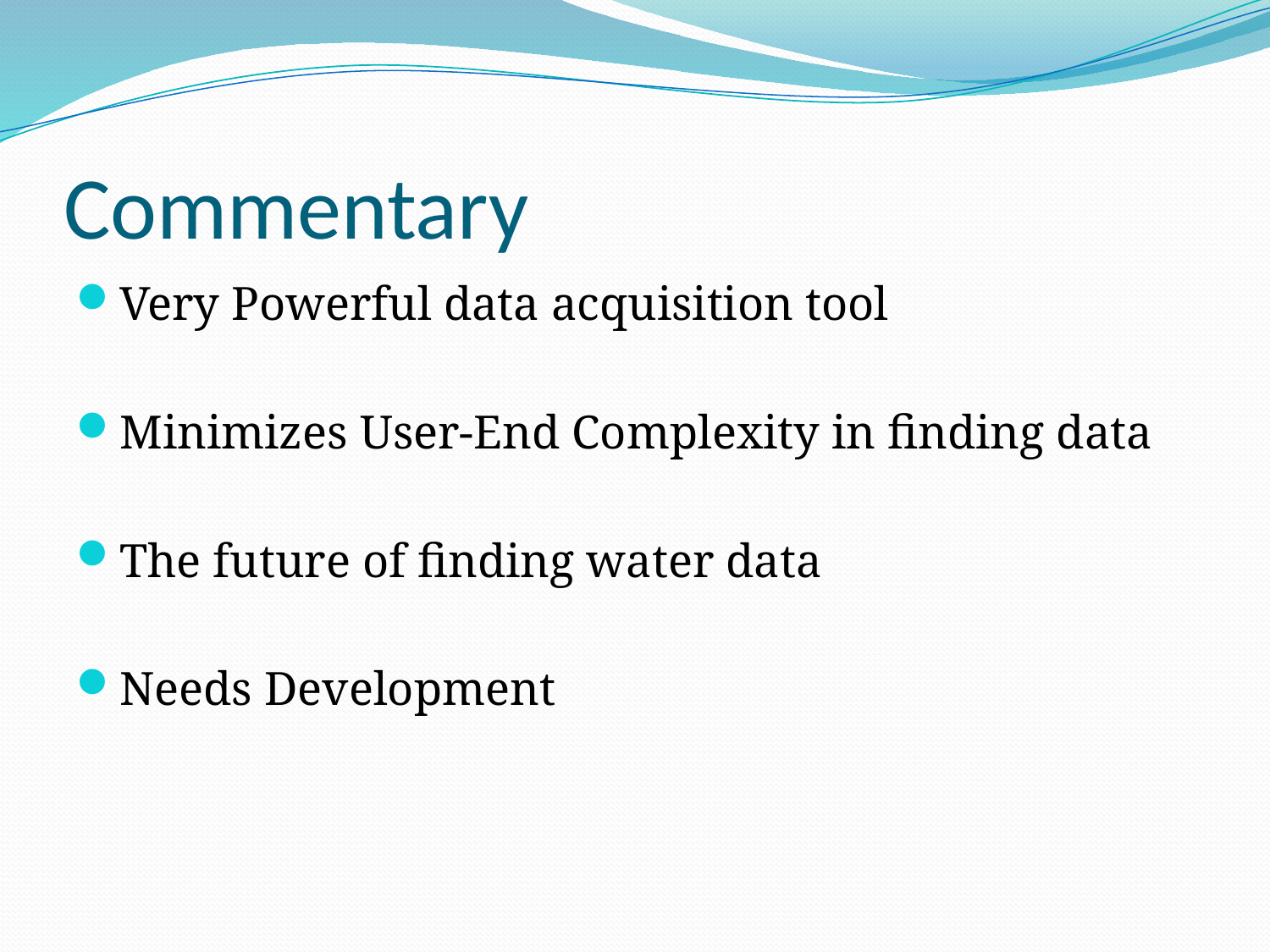

# Commentary
Very Powerful data acquisition tool

Minimizes User-End Complexity in finding data

The future of finding water data

Needs Development